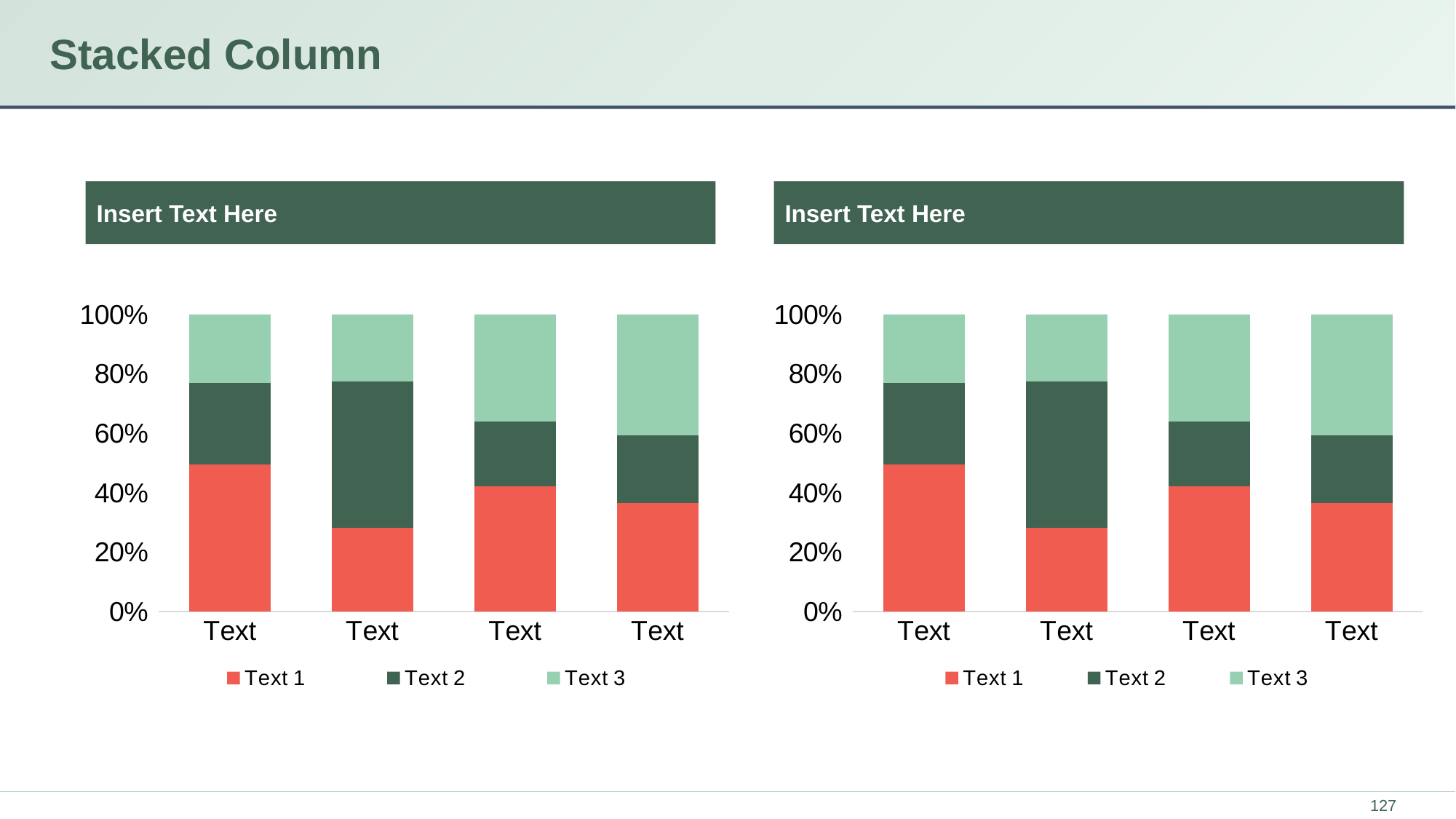

# Stacked Column
Insert Text Here
Insert Text Here

### Chart

| Category | Text 1 | Text 2 | Text 3 |
|---|---|---|---|
| Text | 4.3 | 2.4 | 2.0 |
| Text | 2.5 | 4.4 | 2.0 |
| Text | 3.5 | 1.8 | 3.0 |
| Text | 4.5 | 2.8 | 5.0 |

### Chart

| Category | Text 1 | Text 2 | Text 3 |
|---|---|---|---|
| Text | 4.3 | 2.4 | 2.0 |
| Text | 2.5 | 4.4 | 2.0 |
| Text | 3.5 | 1.8 | 3.0 |
| Text | 4.5 | 2.8 | 5.0 |
127